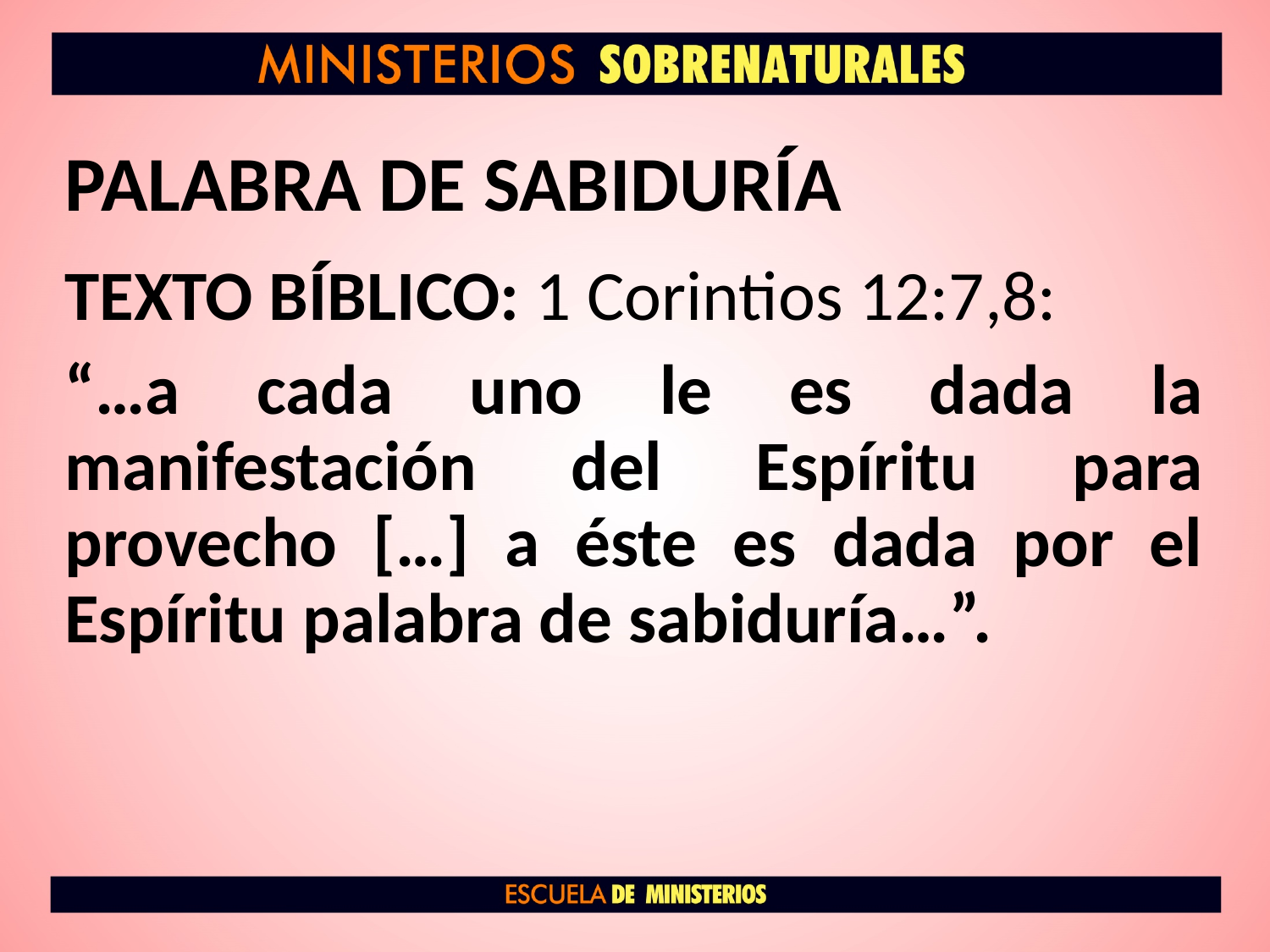

# PALABRA DE SABIDURÍA
TEXTO BÍBLICO: 1 Corintios 12:7,8:
“…a cada uno le es dada la manifestación del Espíritu para provecho […] a éste es dada por el Espíritu palabra de sabiduría…”.